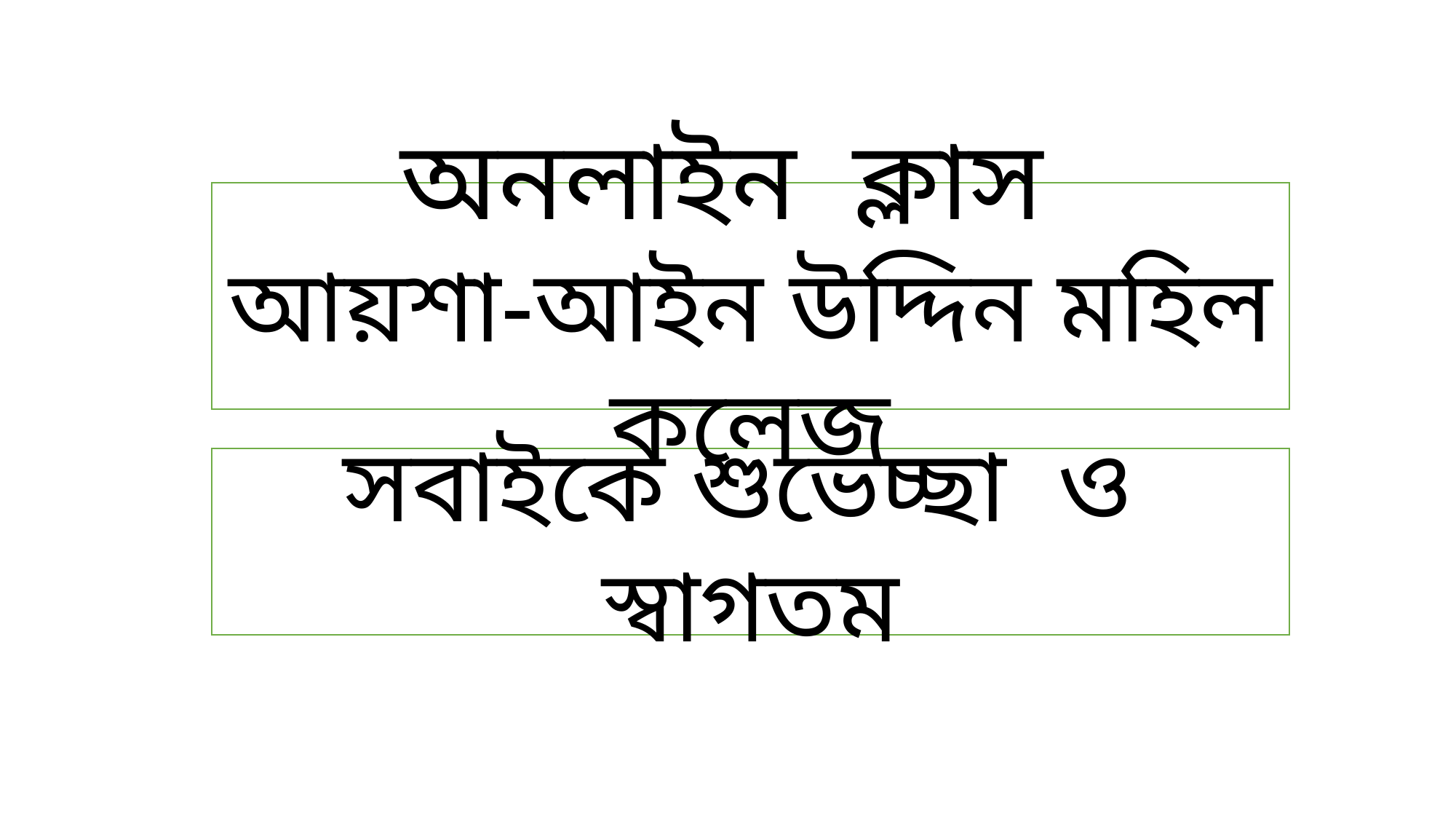

অনলাইন  ক্লাস
আয়শা-আইন উদ্দিন মহিল কলেজ
সবাইকে শুভেচ্ছা  ও  স্বাগতম